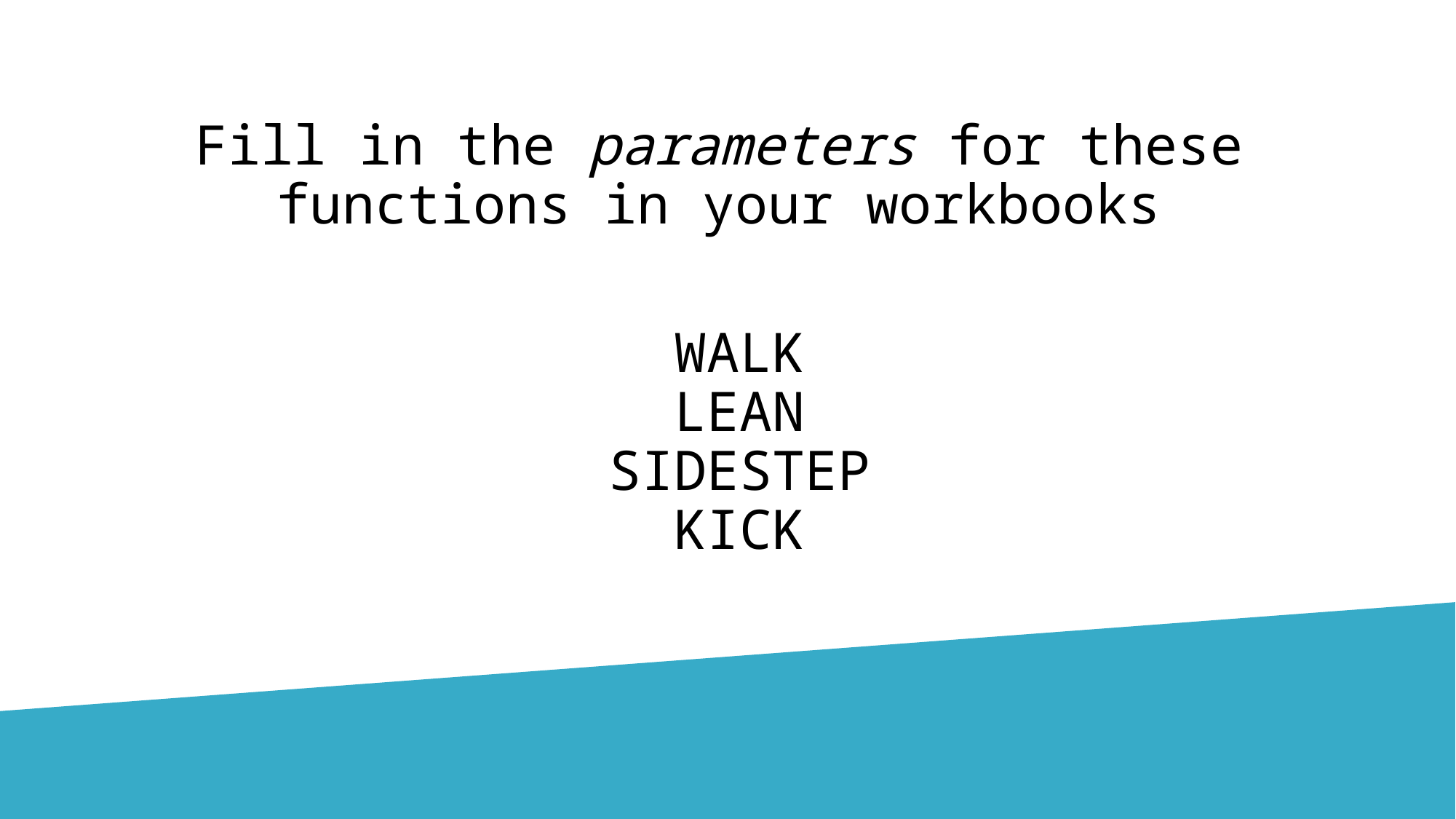

# Fill in the parameters for these functions in your workbooks
WALK
LEAN
SIDESTEP
KICK